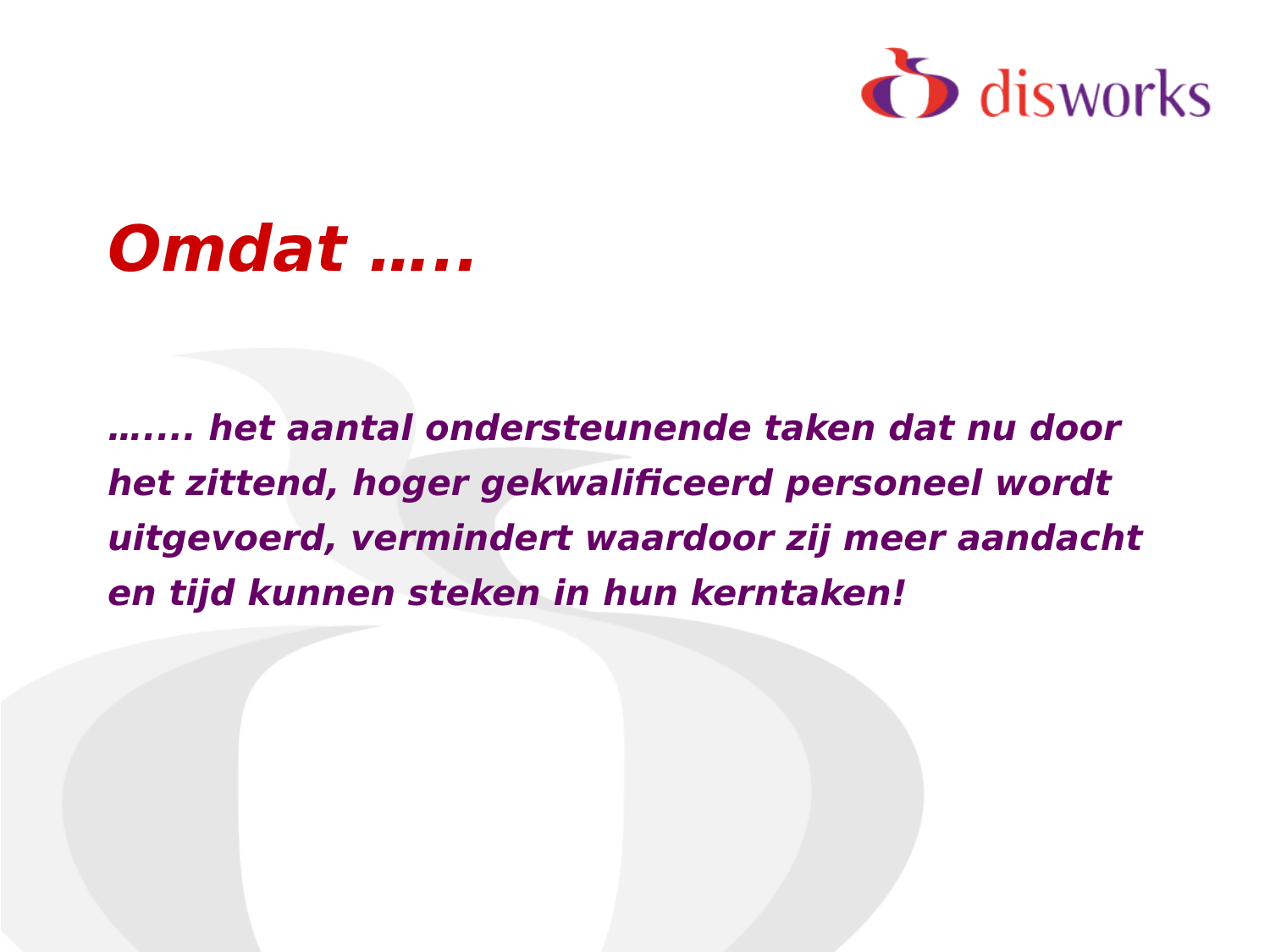

# Omdat …..
….... het aantal ondersteunende taken dat nu door het zittend, hoger gekwalificeerd personeel wordt uitgevoerd, vermindert waardoor zij meer aandacht en tijd kunnen steken in hun kerntaken!